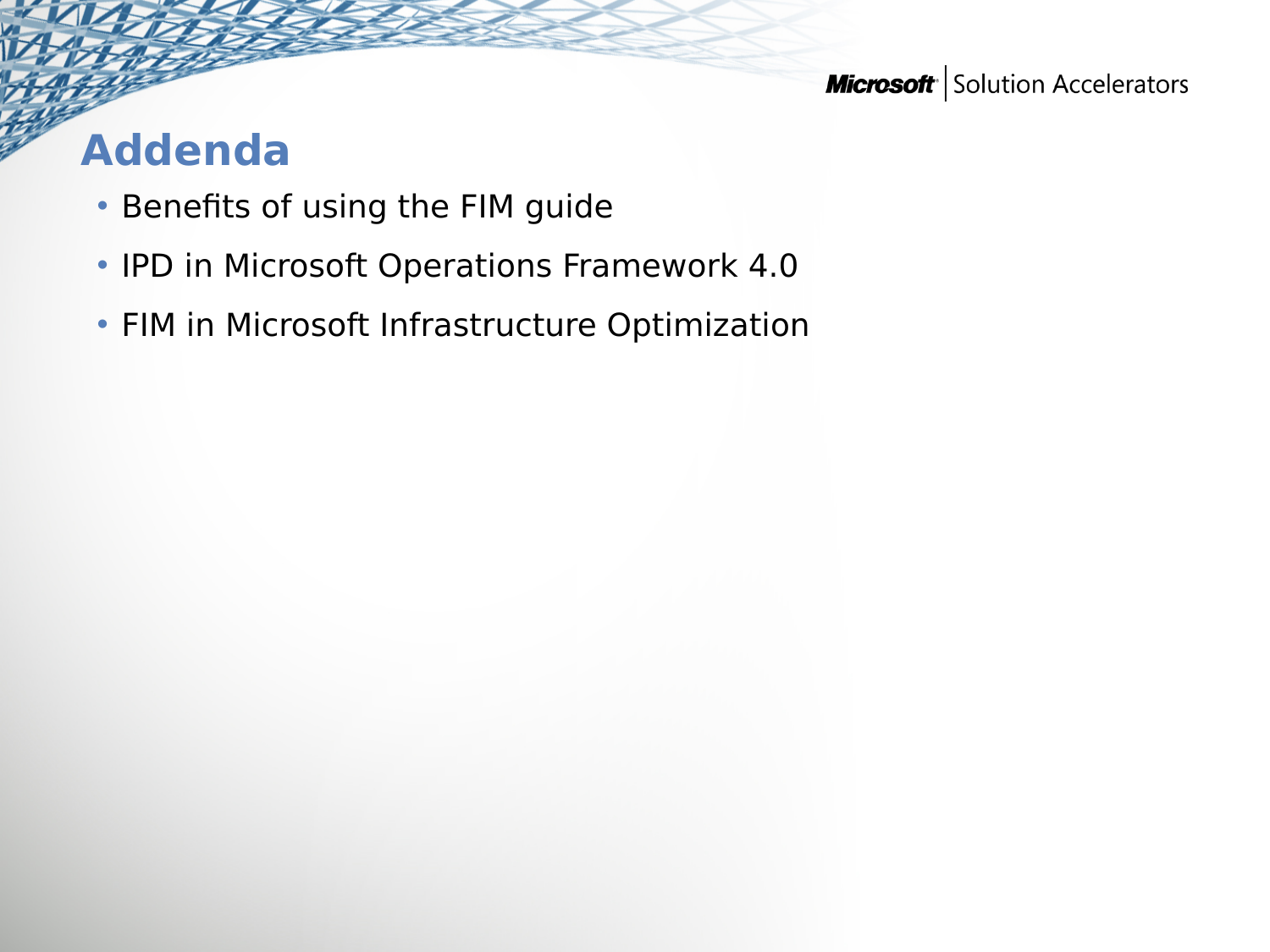

# Addenda
Benefits of using the FIM guide
IPD in Microsoft Operations Framework 4.0
FIM in Microsoft Infrastructure Optimization